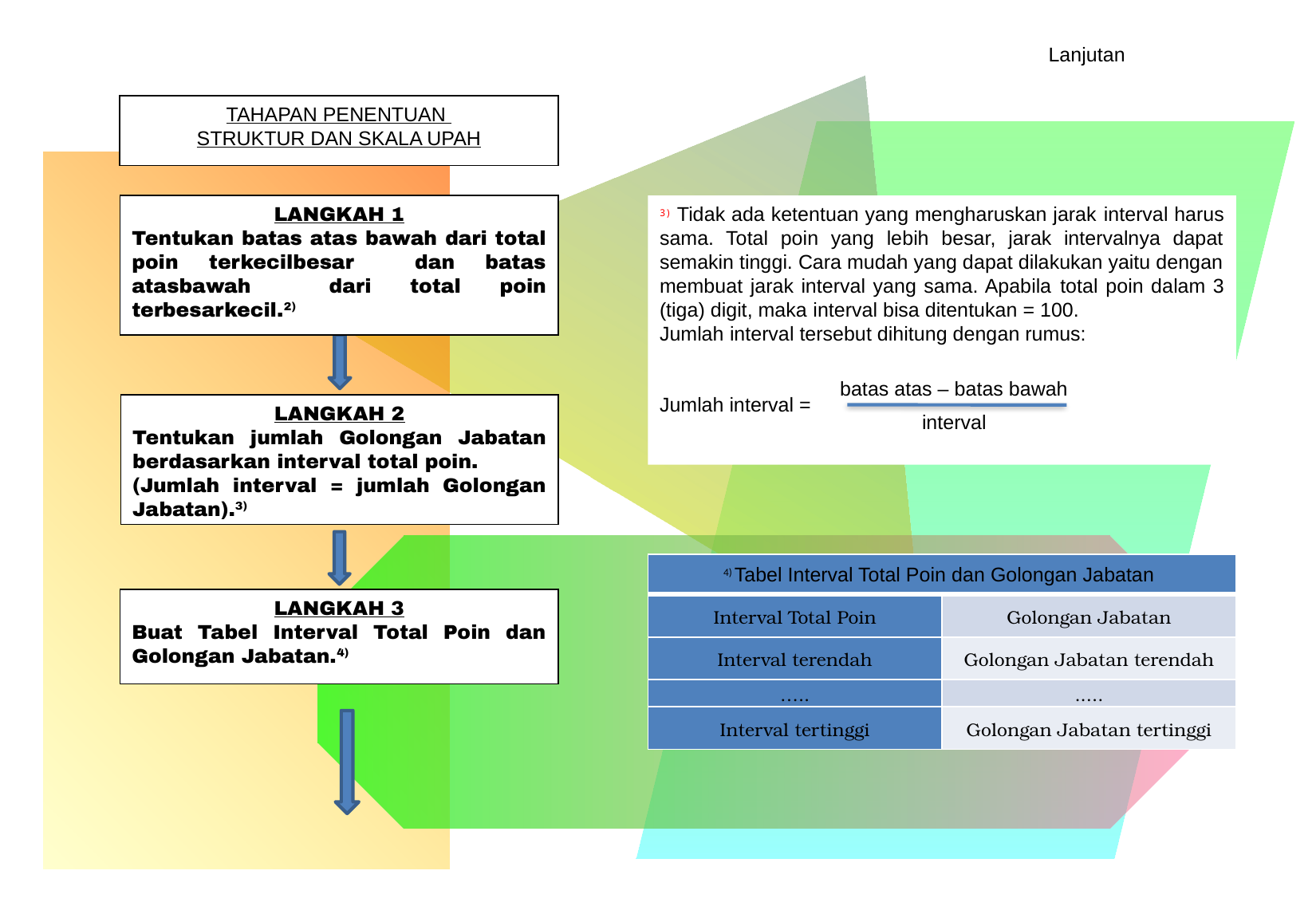

Lanjutan
TAHAPAN PENENTUAN
STRUKTUR DAN SKALA UPAH
LANGKAH 1
Tentukan batas atas bawah dari total poin terkecilbesar  dan batas atasbawah  dari total poin terbesarkecil.2)
3) Tidak ada ketentuan yang mengharuskan jarak interval harus sama. Total poin yang lebih besar, jarak intervalnya dapat semakin tinggi. Cara mudah yang dapat dilakukan yaitu dengan membuat jarak interval yang sama. Apabila total poin dalam 3 (tiga) digit, maka interval bisa ditentukan = 100.
Jumlah interval tersebut dihitung dengan rumus:

Jumlah interval =

batas atas – batas bawah
interval

LANGKAH 2
Tentukan jumlah Golongan Jabatan berdasarkan interval total poin.
(Jumlah interval = jumlah Golongan Jabatan).3)

| 4) Tabel Interval Total Poin dan Golongan Jabatan |  |
| --- | --- |
| Interval Total Poin | Golongan Jabatan |
| Interval terendah | Golongan Jabatan terendah |
| ….. | ..... |
| Interval tertinggi | Golongan Jabatan tertinggi |
LANGKAH 3
Buat Tabel Interval Total Poin dan Golongan Jabatan.4)